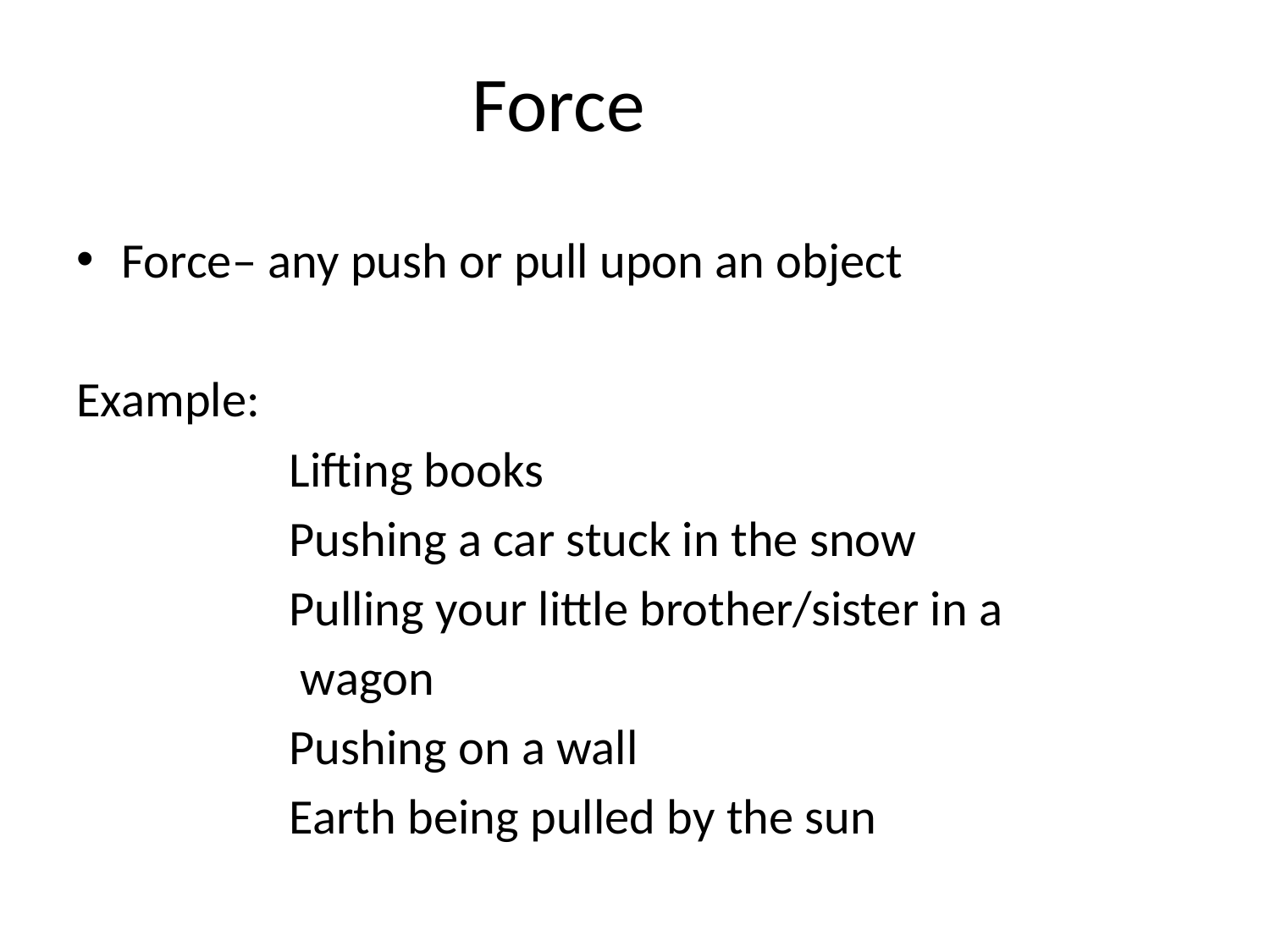

# Force
Force– any push or pull upon an object

Example:
                   Lifting books
                   Pushing a car stuck in the snow
                   Pulling your little brother/sister in a
                    wagon
                   Pushing on a wall
                   Earth being pulled by the sun